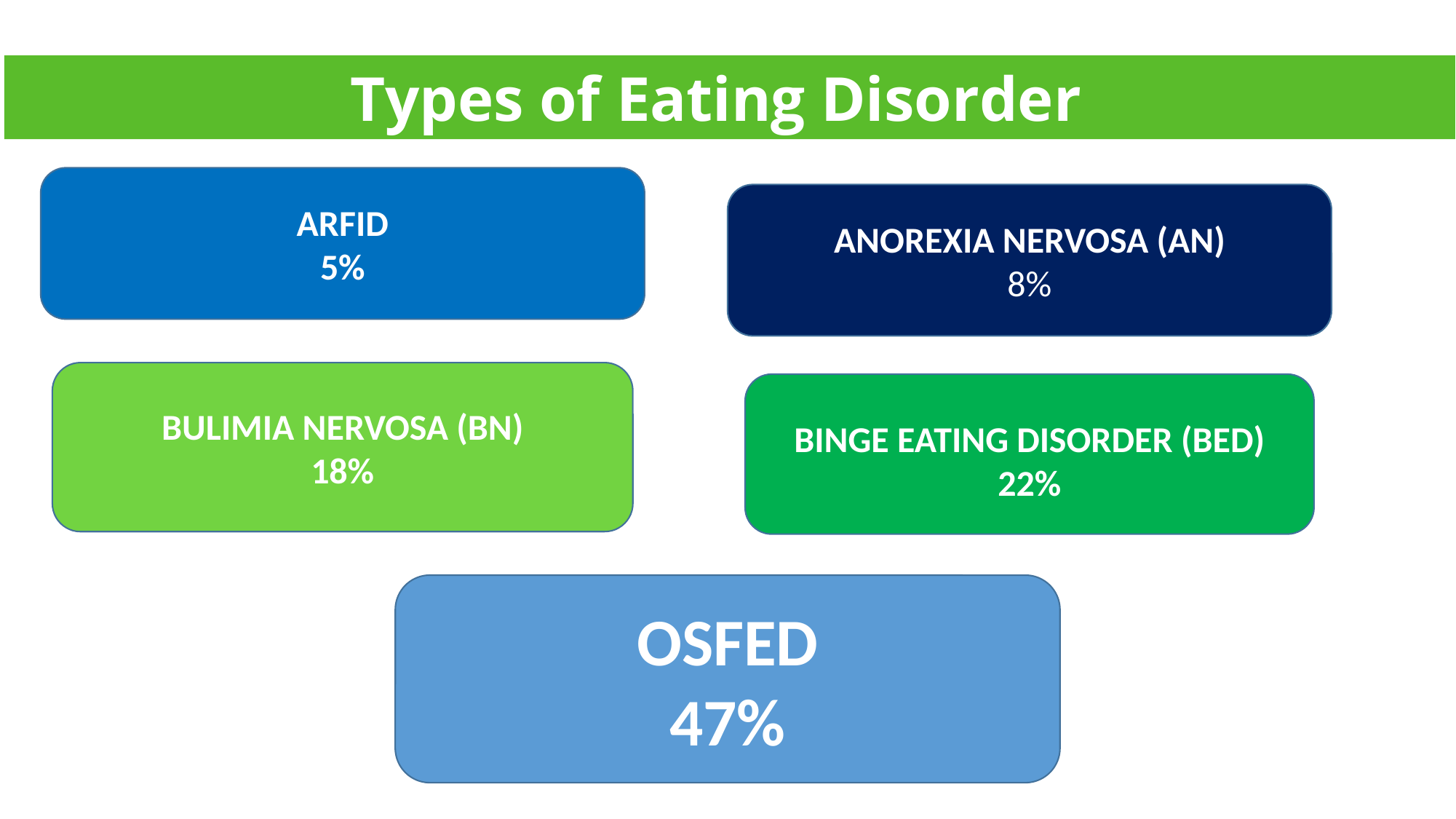

Types of Eating Disorder
ARFID
5%
ANOREXIA NERVOSA (AN)
8%
BULIMIA NERVOSA (BN)
18%

BINGE EATING DISORDER (BED)
22%

OSFED
47%